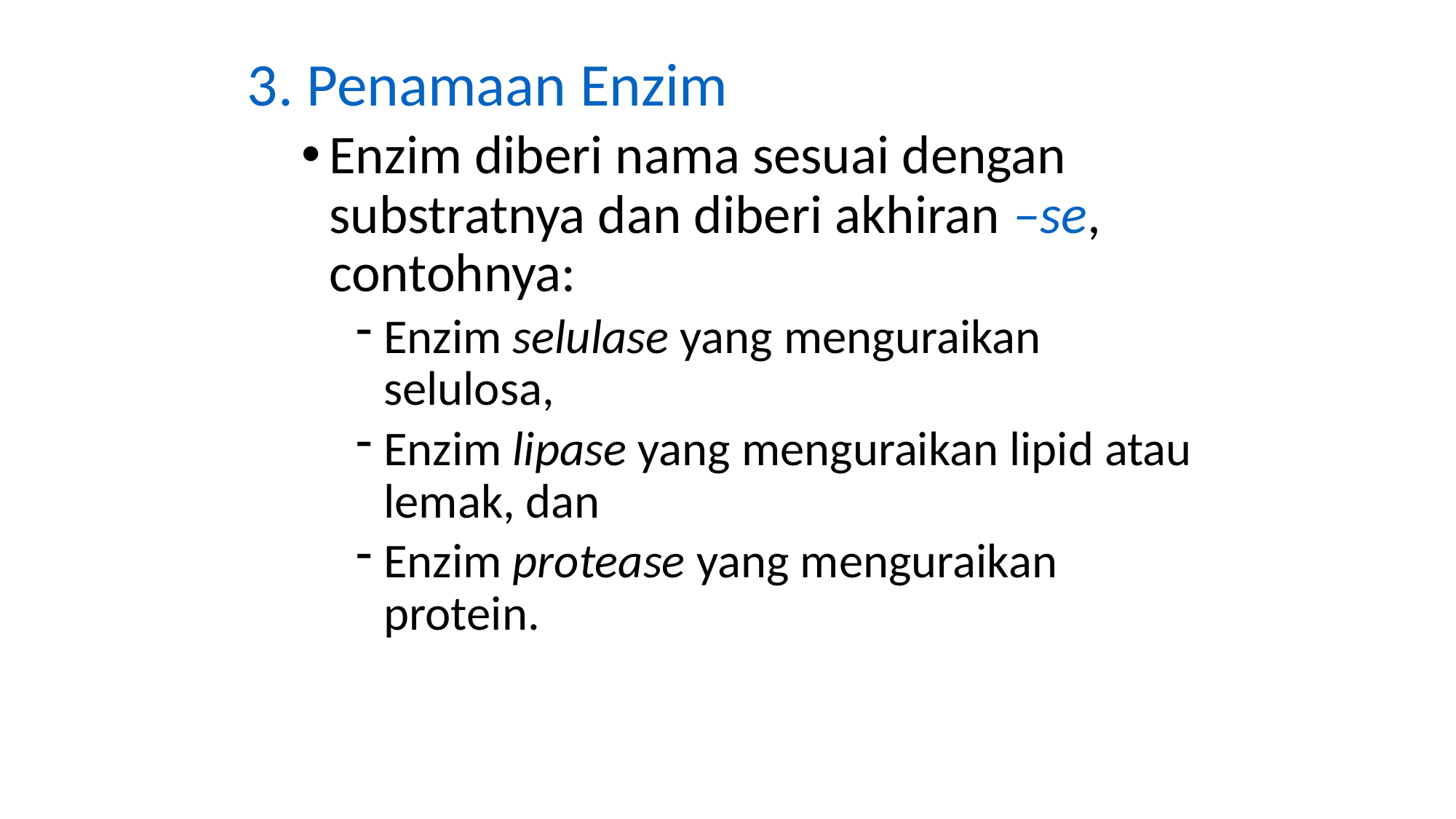

3. Penamaan Enzim
Enzim diberi nama sesuai dengan substratnya dan diberi akhiran –se, contohnya:
Enzim selulase yang menguraikan selulosa,
Enzim lipase yang menguraikan lipid atau lemak, dan
Enzim protease yang menguraikan protein.